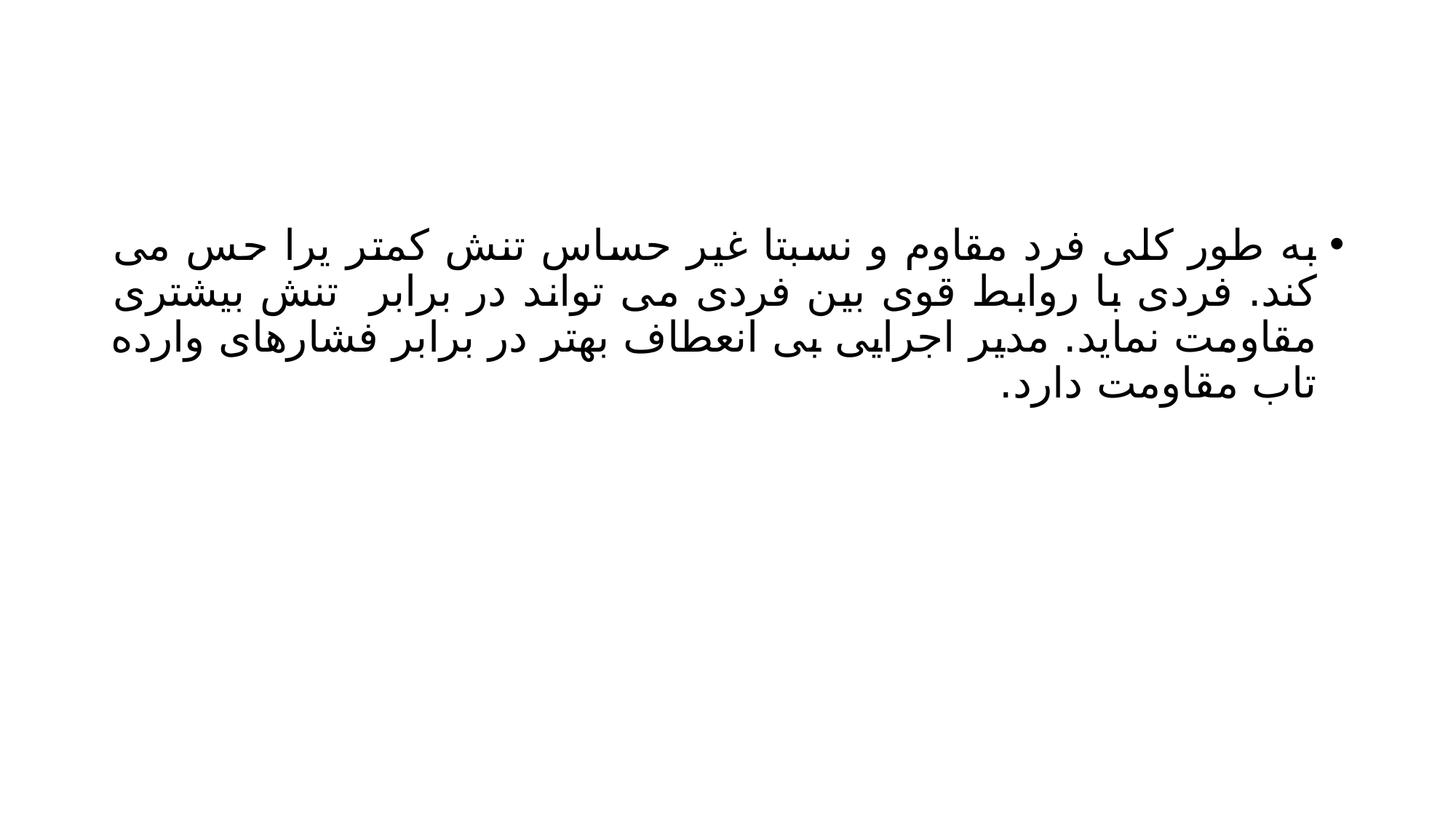

#
به طور کلی فرد مقاوم و نسبتا غیر حساس تنش کمتر یرا حس می کند. فردی با روابط قوی بین فردی می تواند در برابر  تنش بیشتری مقاومت نماید. مدیر اجرایی بی انعطاف بهتر در برابر فشارهای وارده تاب مقاومت دارد.